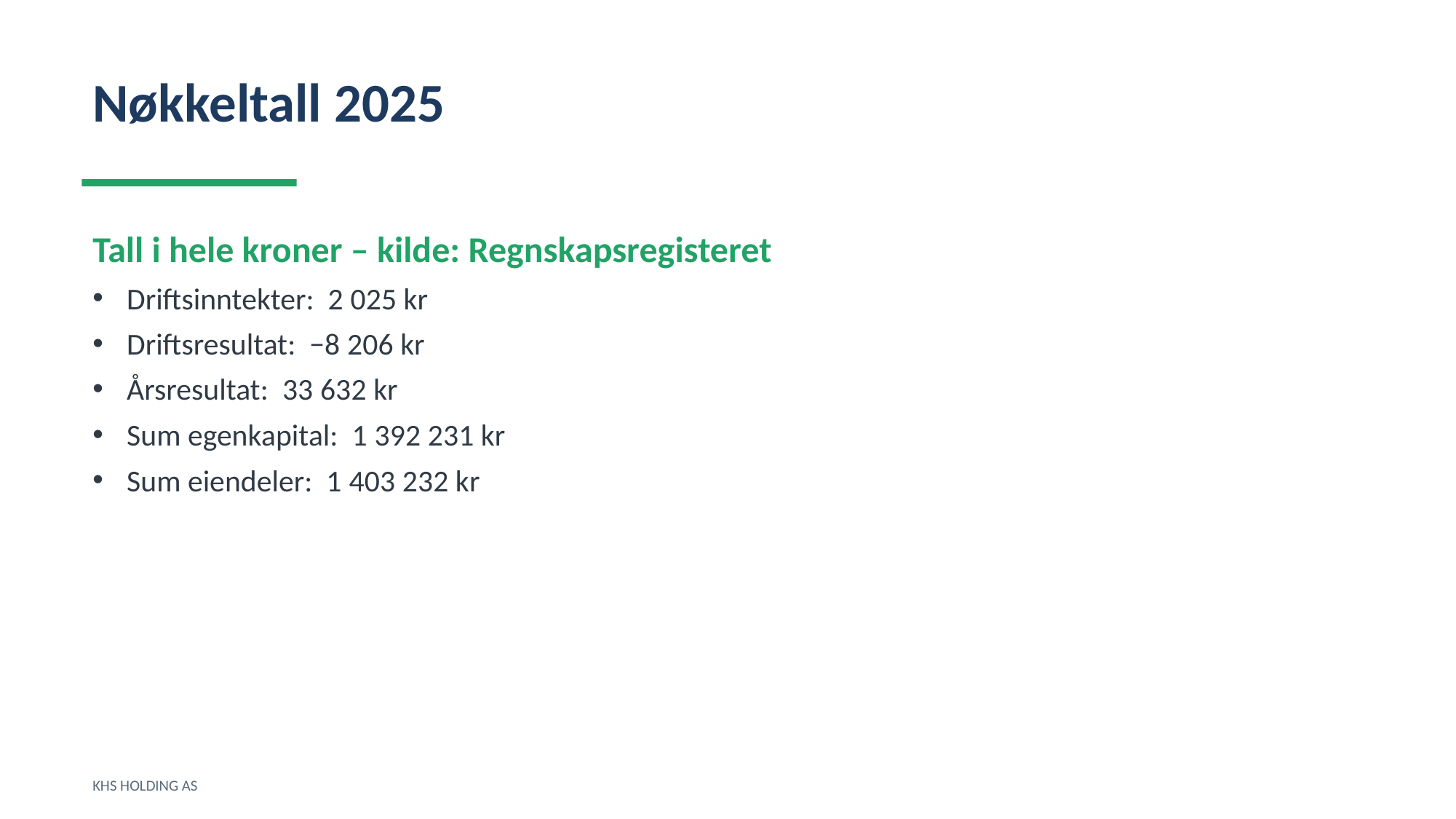

Nøkkeltall 2025

Tall i hele kroner – kilde: Regnskapsregisteret
Driftsinntekter:  2 025 kr
Driftsresultat:  −8 206 kr
Årsresultat:  33 632 kr
Sum egenkapital:  1 392 231 kr
Sum eiendeler:  1 403 232 kr
KHS HOLDING AS